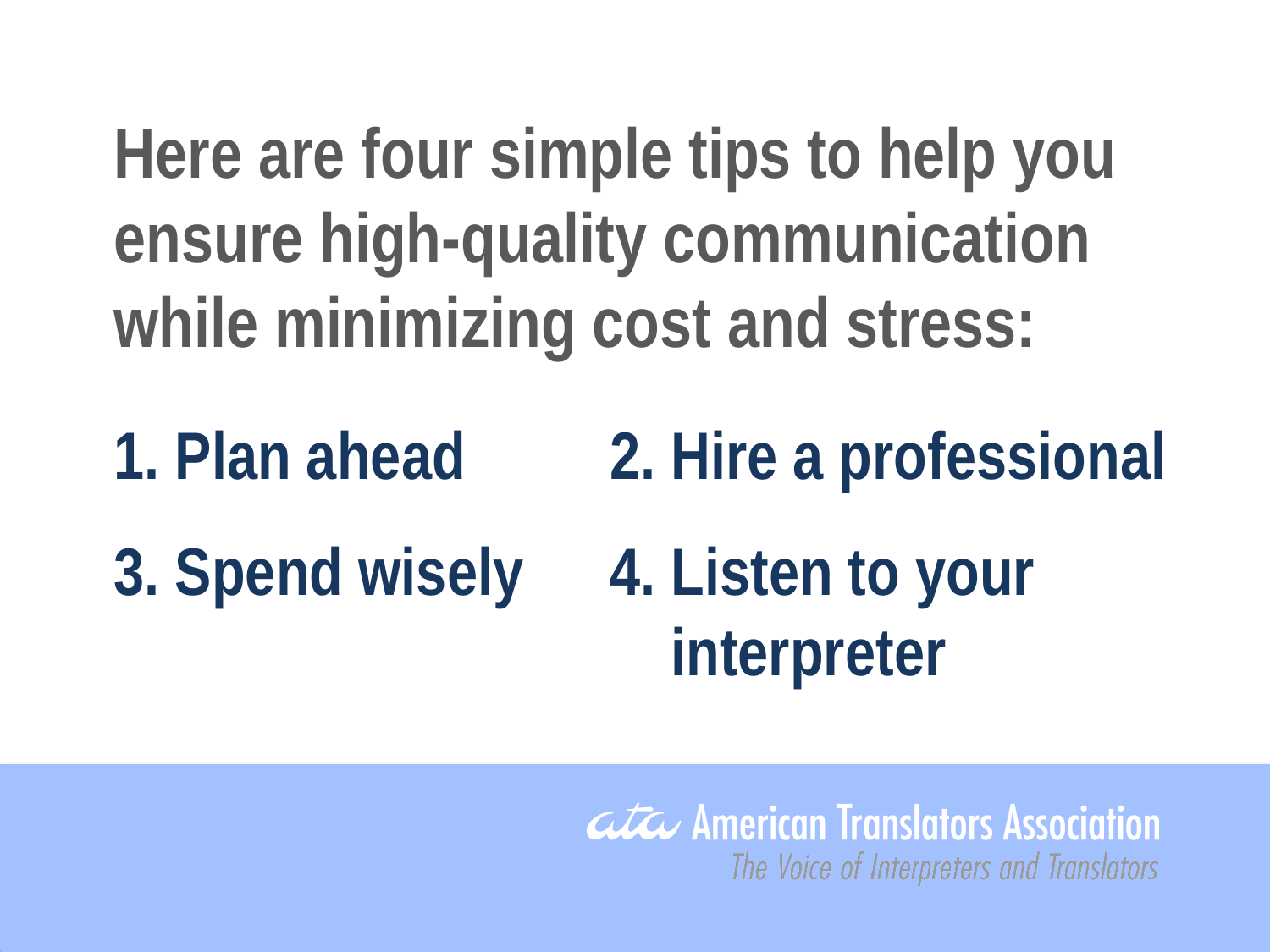

Here are four simple tips to help you ensure high-quality communication while minimizing cost and stress:

1. Plan ahead
2. Hire a professional
3. Spend wisely
4. Listen to your
    interpreter